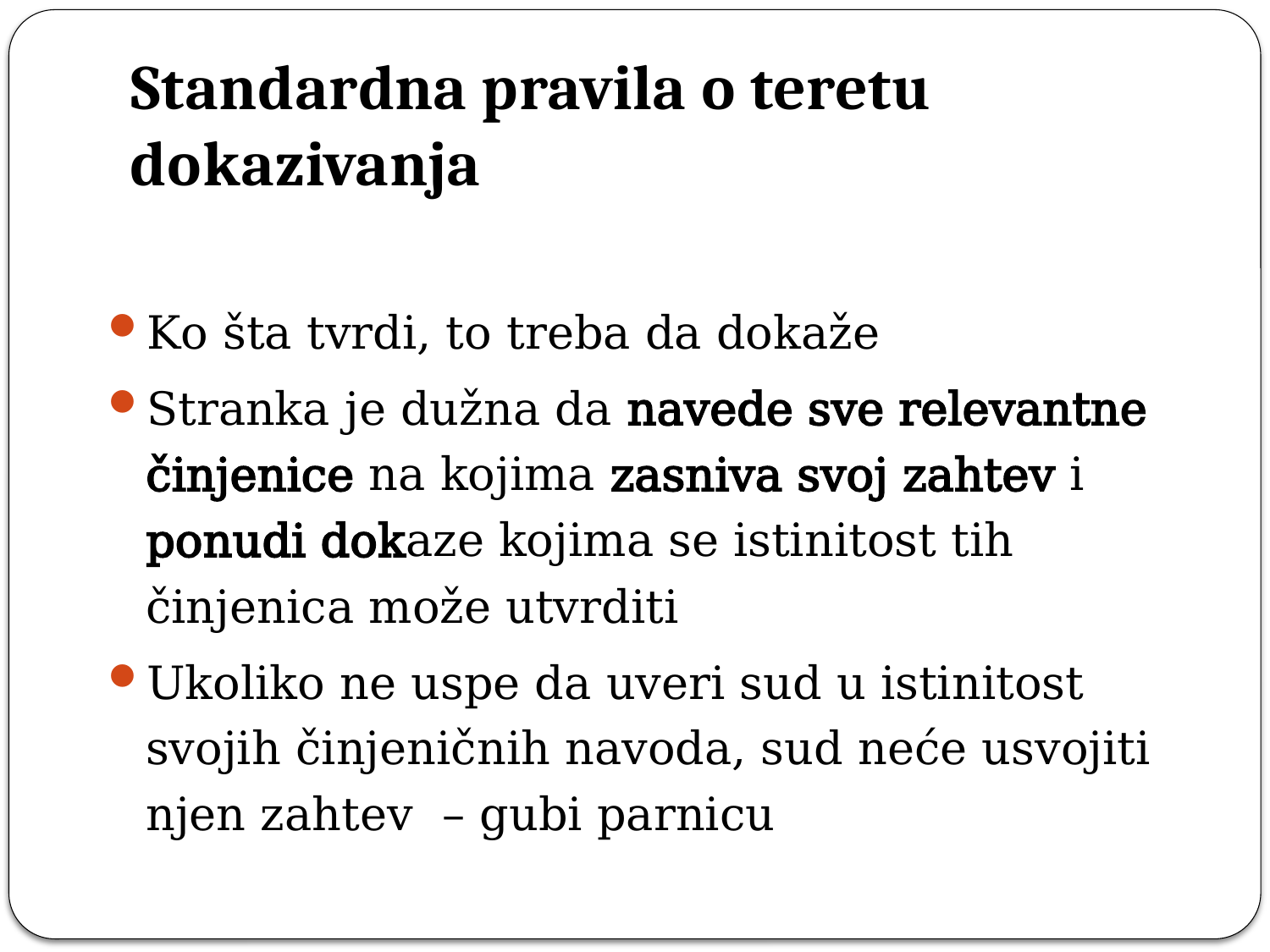

# Standardna pravila o teretu dokazivanja
Ko šta tvrdi, to treba da dokaže
Stranka je dužna da navede sve relevantne činjenice na kojima zasniva svoj zahtev i ponudi dokaze kojima se istinitost tih činjenica može utvrditi
Ukoliko ne uspe da uveri sud u istinitost svojih činjeničnih navoda, sud neće usvojiti njen zahtev  – gubi parnicu